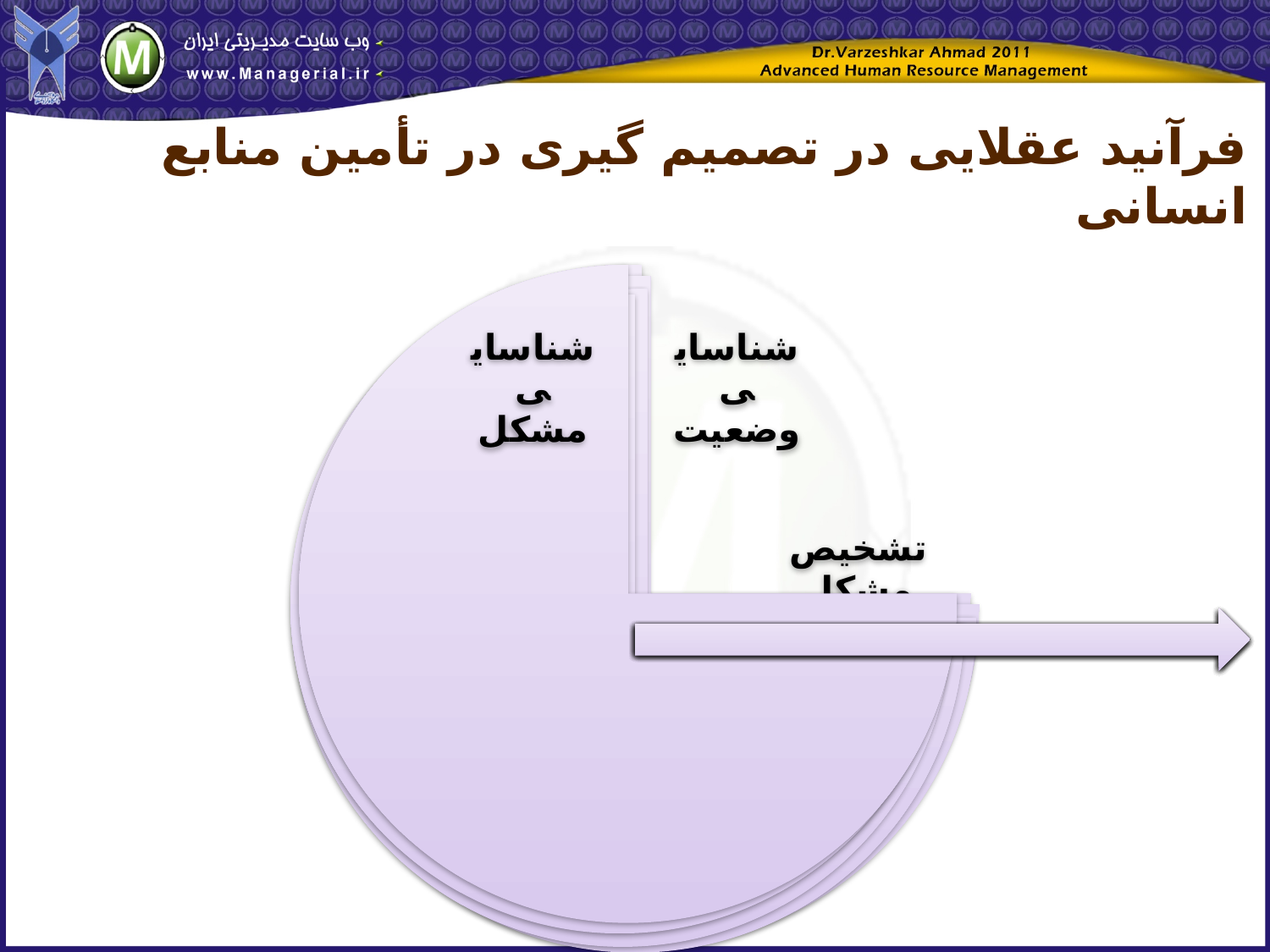

فرآنید عقلایی در تصمیم گیری در تأمین منابع انسانی
شناسایی وضعیت
تشخیص مشکل
جمع آوری راه حل ها
ارزیابی راه حل ها
انتخاب بهترین راه حل
ارزیابی نتایج
شناسایی مشکل